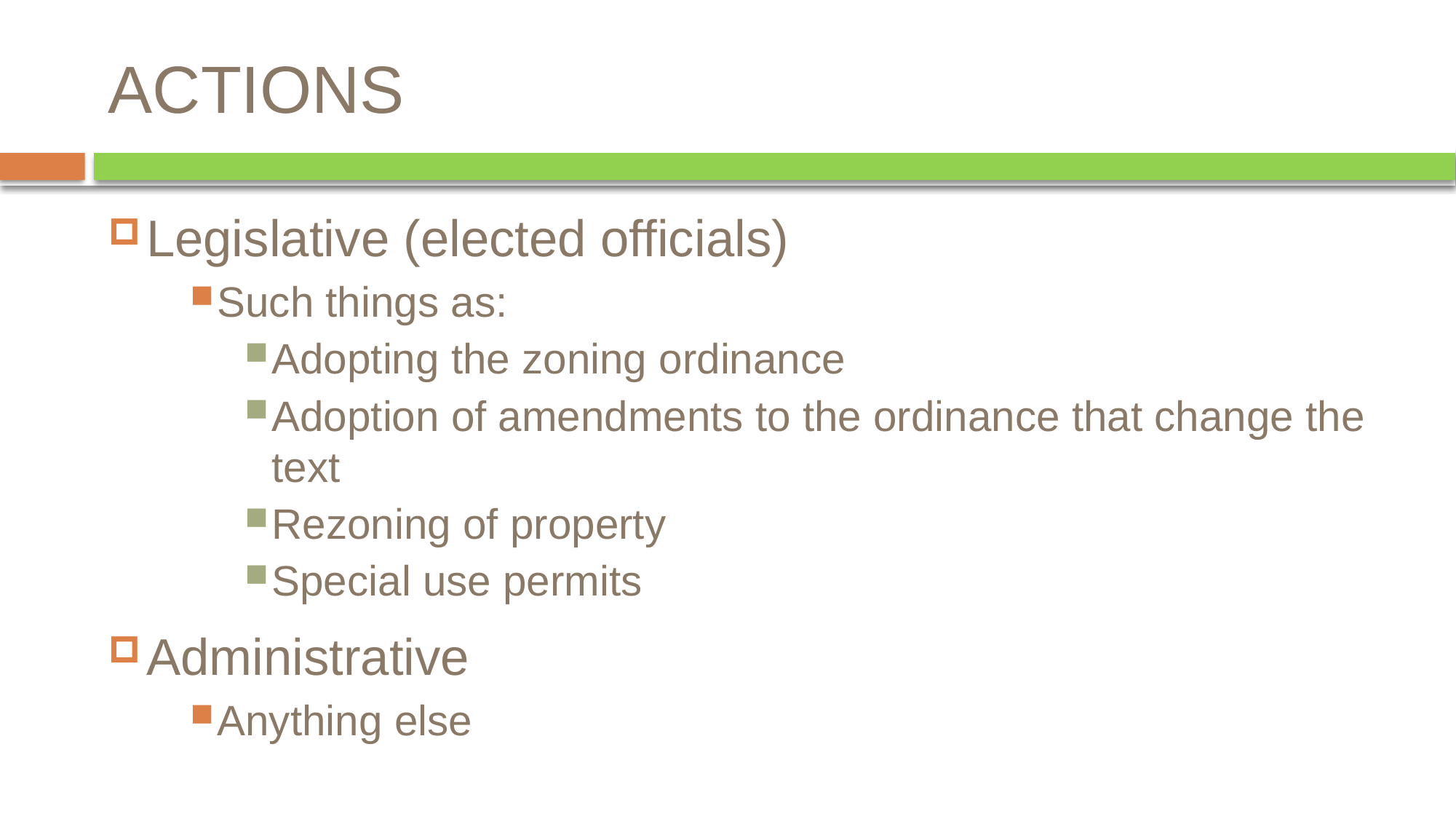

# ACTIONS
Legislative (elected officials)
Such things as:
Adopting the zoning ordinance
Adoption of amendments to the ordinance that change the text
Rezoning of property
Special use permits
Administrative
Anything else